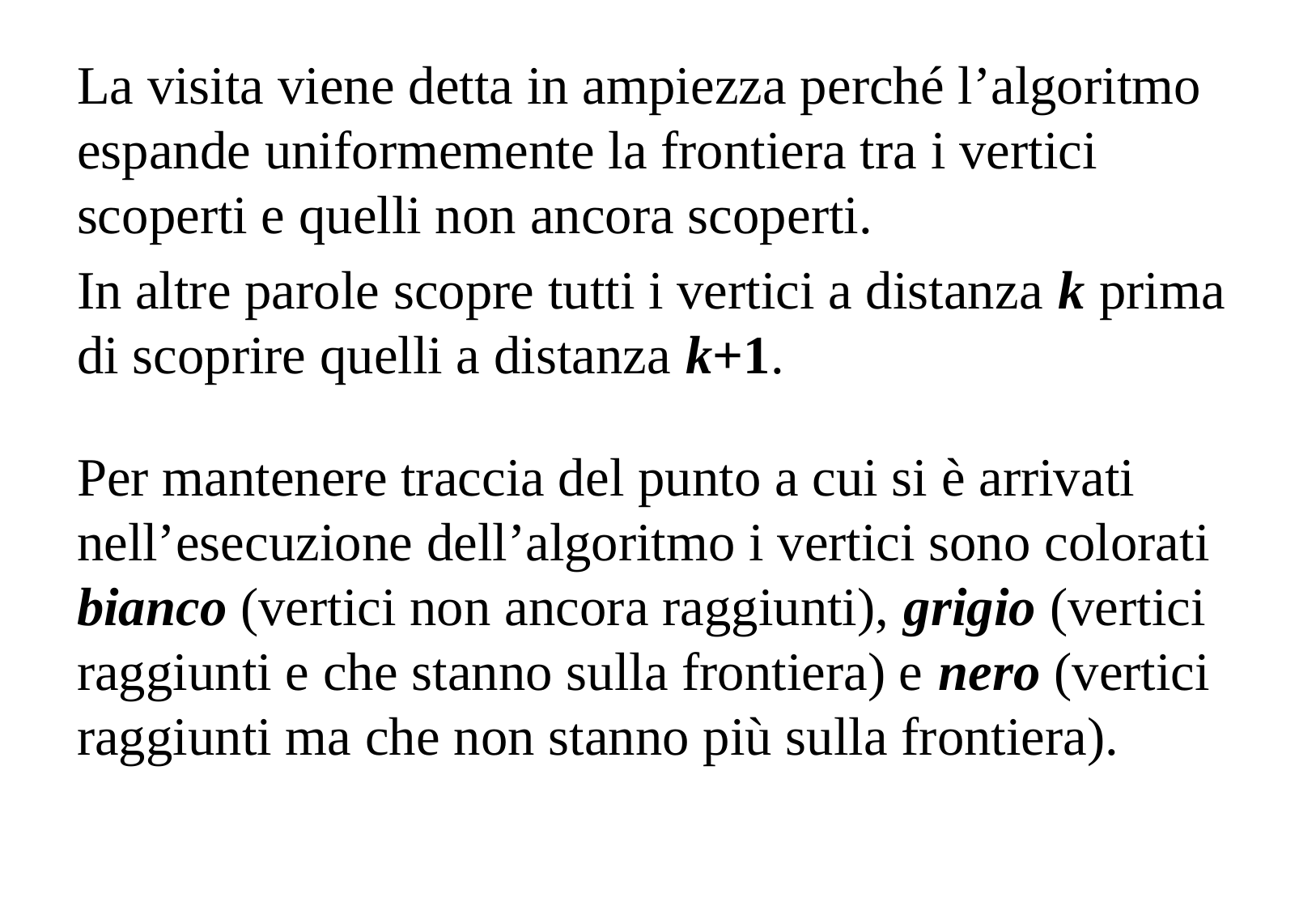

La visita viene detta in ampiezza perché l’algoritmo espande uniformemente la frontiera tra i vertici scoperti e quelli non ancora scoperti.
In altre parole scopre tutti i vertici a distanza k prima di scoprire quelli a distanza k+1.
Per mantenere traccia del punto a cui si è arrivati nell’esecuzione dell’algoritmo i vertici sono colorati bianco (vertici non ancora raggiunti), grigio (vertici raggiunti e che stanno sulla frontiera) e nero (vertici raggiunti ma che non stanno più sulla frontiera).